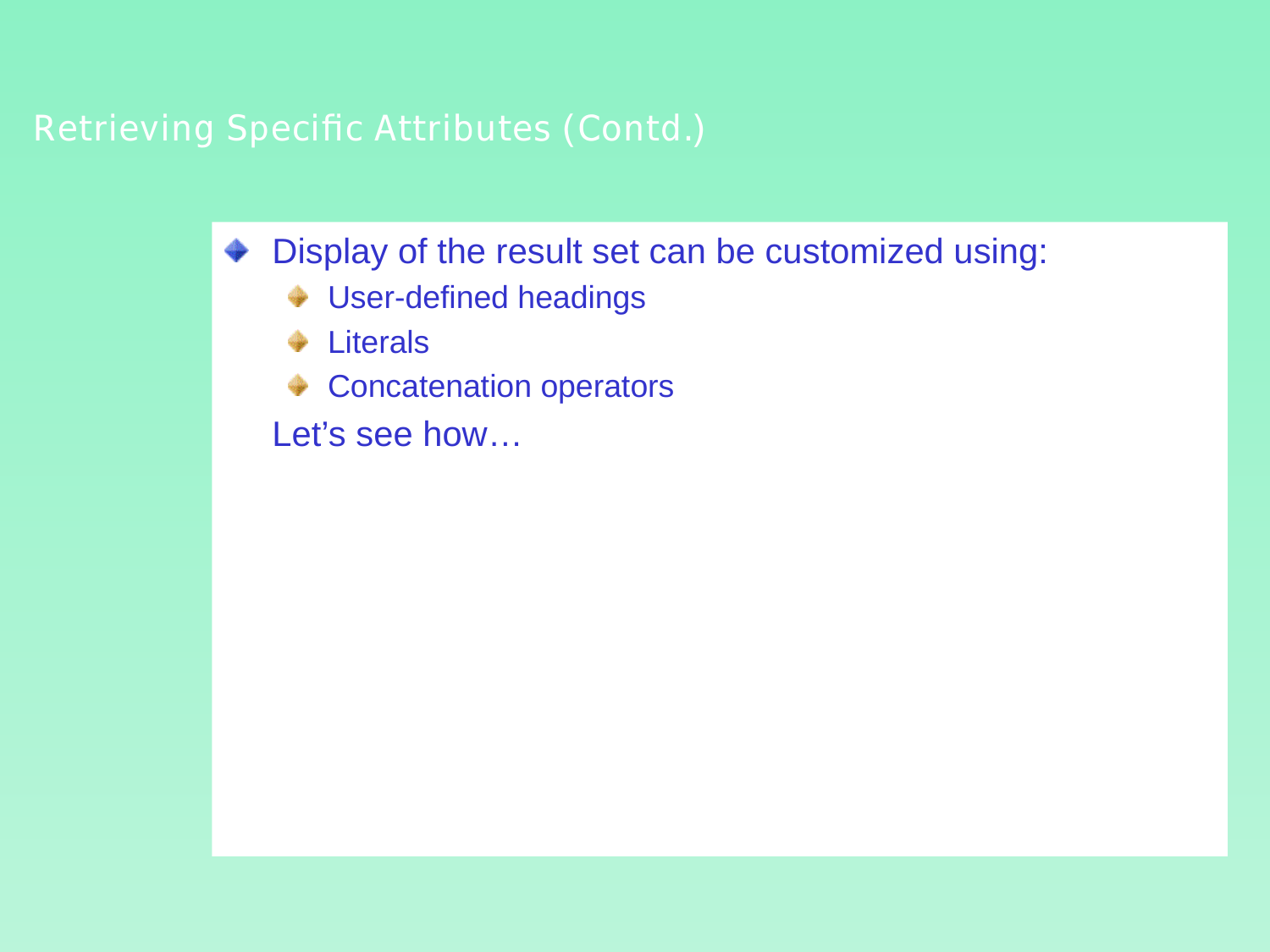

Retrieving Specific Attributes (Contd.)
Display of the result set can be customized using:
User-defined headings
Literals
Concatenation operators
	Let’s see how…